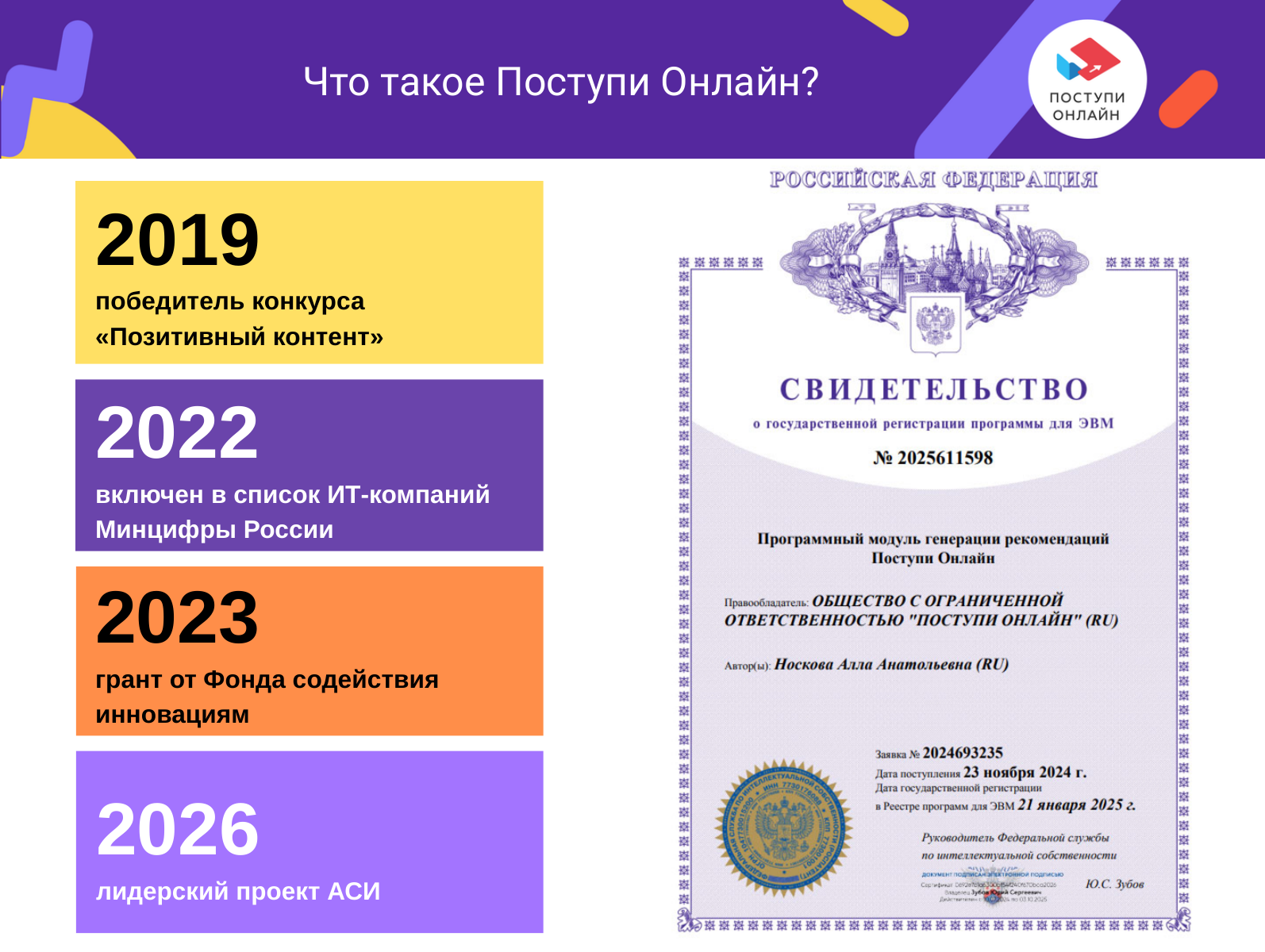

Что такое Поступи Онлайн?

2019
победитель конкурса «Позитивный контент»

2022
включен в список ИТ-компаний Минцифры России

2023
грант от Фонда содействия инновациям

2026
лидерский проект АСИ